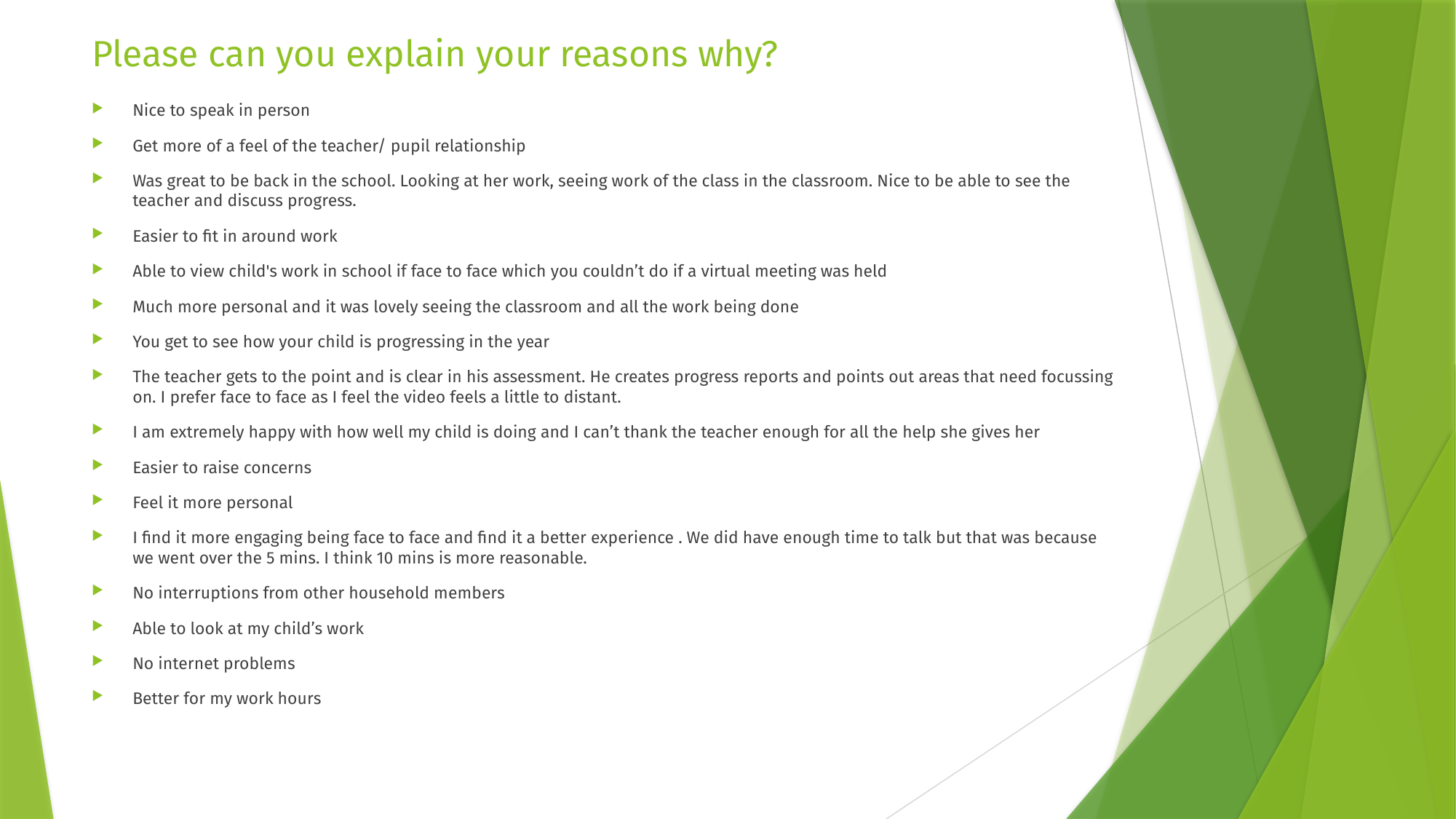

# Please can you explain your reasons why?
Nice to speak in person
Get more of a feel of the teacher/ pupil relationship
Was great to be back in the school. Looking at her work, seeing work of the class in the classroom. Nice to be able to see the teacher and discuss progress.
Easier to fit in around work
Able to view child's work in school if face to face which you couldn’t do if a virtual meeting was held
Much more personal and it was lovely seeing the classroom and all the work being done
You get to see how your child is progressing in the year
The teacher gets to the point and is clear in his assessment. He creates progress reports and points out areas that need focussing on. I prefer face to face as I feel the video feels a little to distant.
I am extremely happy with how well my child is doing and I can’t thank the teacher enough for all the help she gives her
Easier to raise concerns
Feel it more personal
I find it more engaging being face to face and find it a better experience . We did have enough time to talk but that was because we went over the 5 mins. I think 10 mins is more reasonable.
No interruptions from other household members
Able to look at my child’s work
No internet problems
Better for my work hours